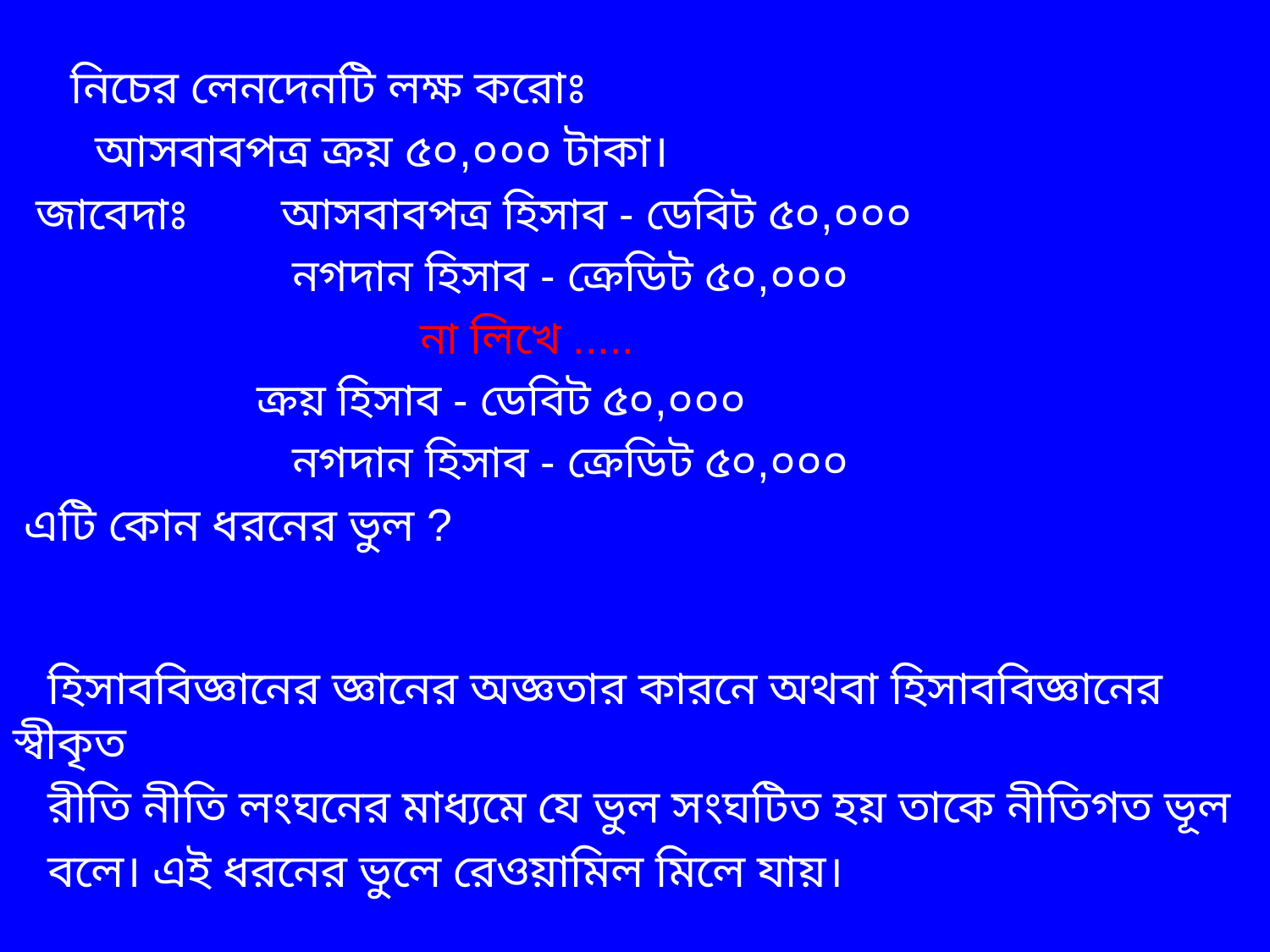

নিচের লেনদেনটি লক্ষ করোঃ
       আসবাবপত্র ক্রয় ৫০,০০০ টাকা।
  জাবেদাঃ        আসবাবপত্র হিসাব - ডেবিট ৫০,০০০
                        নগদান হিসাব - ক্রেডিট ৫০,০০০
                                   না লিখে .....
                     ক্রয় হিসাব - ডেবিট ৫০,০০০
                        নগদান হিসাব - ক্রেডিট ৫০,০০০
 এটি কোন ধরনের ভুল ?

   হিসাববিজ্ঞানের জ্ঞানের অজ্ঞতার কারনে অথবা হিসাববিজ্ঞানের স্বীকৃত
   রীতি নীতি লংঘনের মাধ্যমে যে ভুল সংঘটিত হয় তাকে নীতিগত ভূল
   বলে। এই ধরনের ভুলে রেওয়ামিল মিলে যায়।